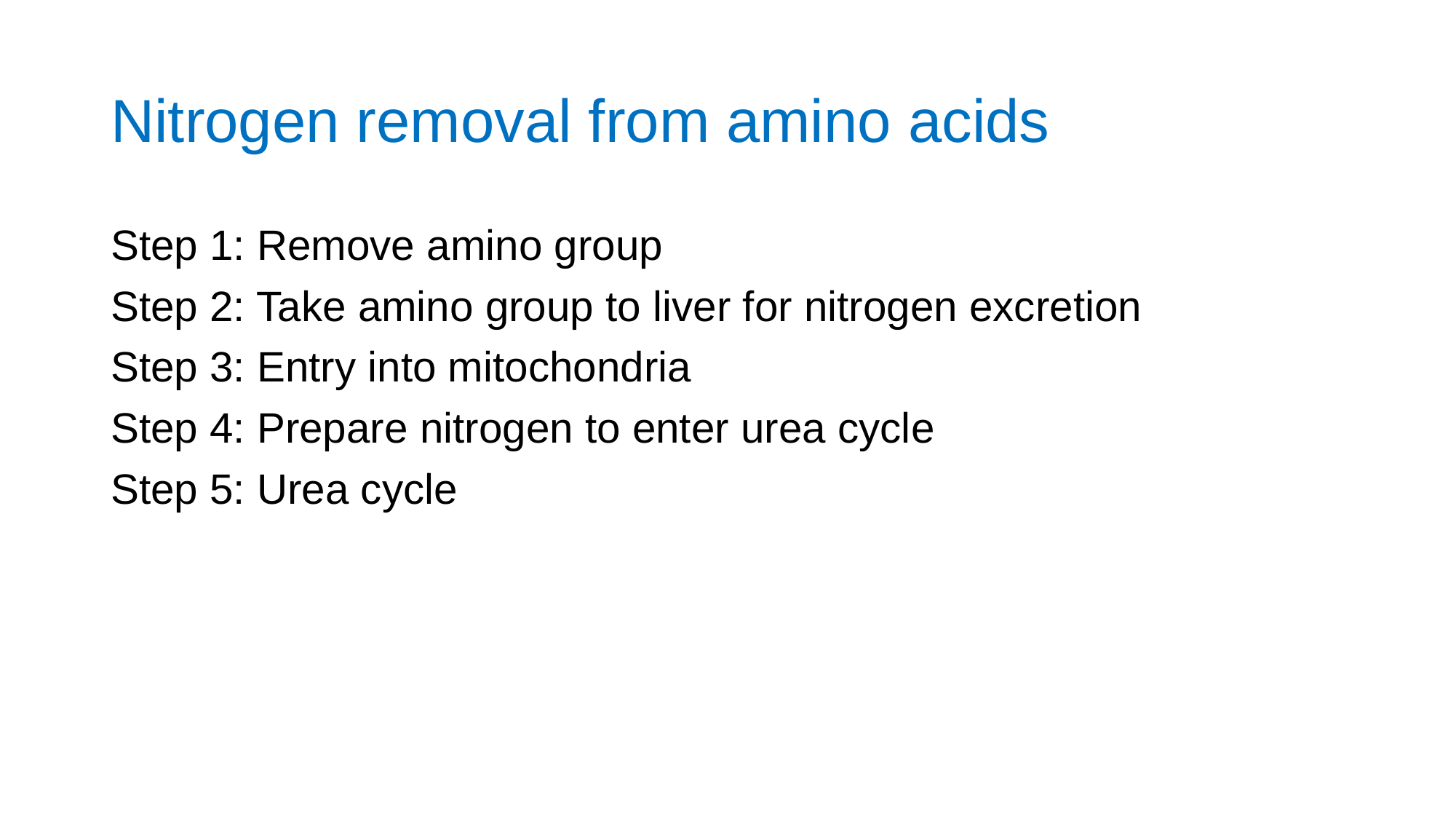

# Nitrogen removal from amino acids
Step 1: Remove amino group
Step 2: Take amino group to liver for nitrogen excretion
Step 3: Entry into mitochondria
Step 4: Prepare nitrogen to enter urea cycle
Step 5: Urea cycle